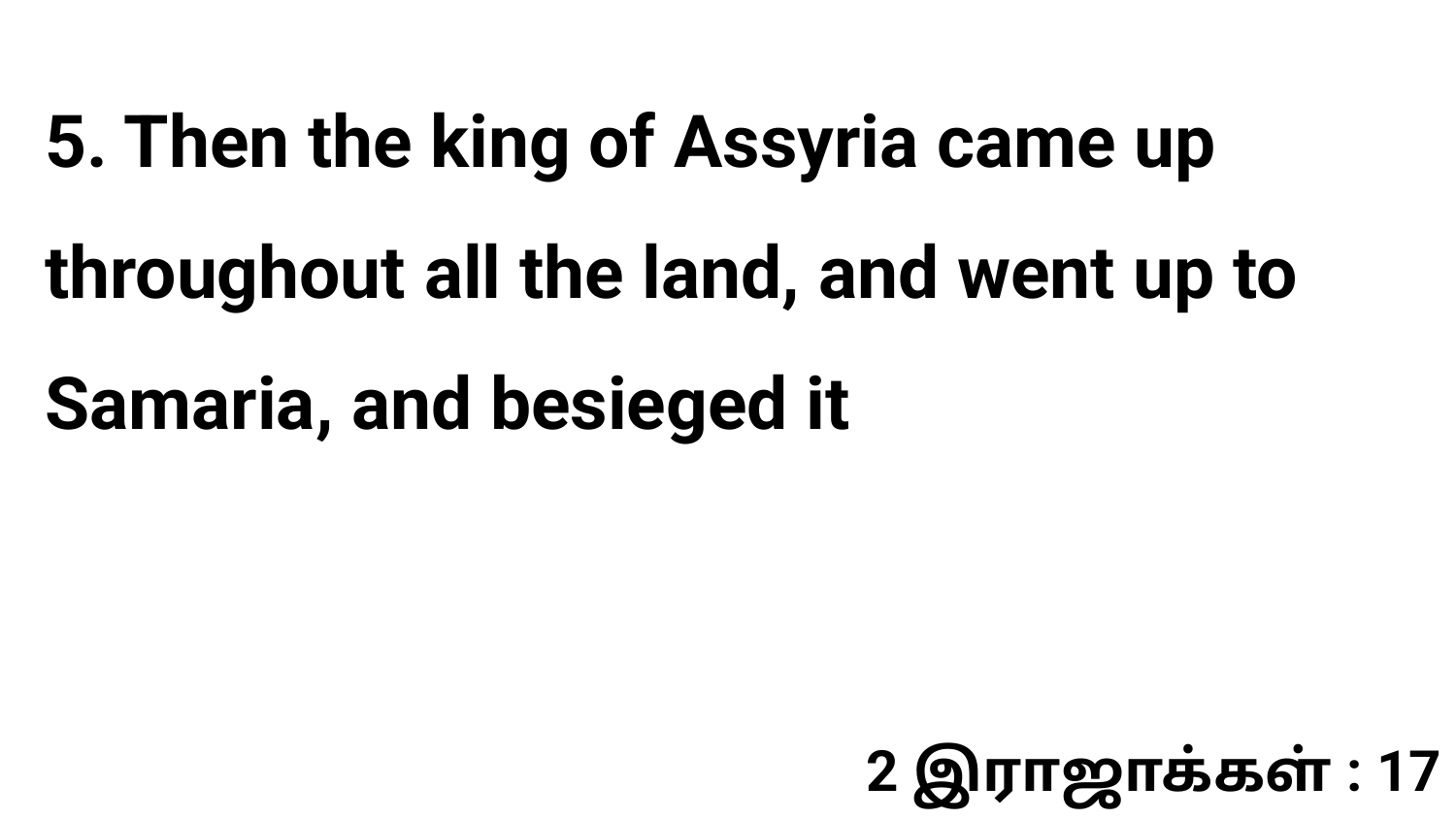

5. Then the king of Assyria came up throughout all the land, and went up to Samaria, and besieged it
2 இராஜாக்கள் : 17